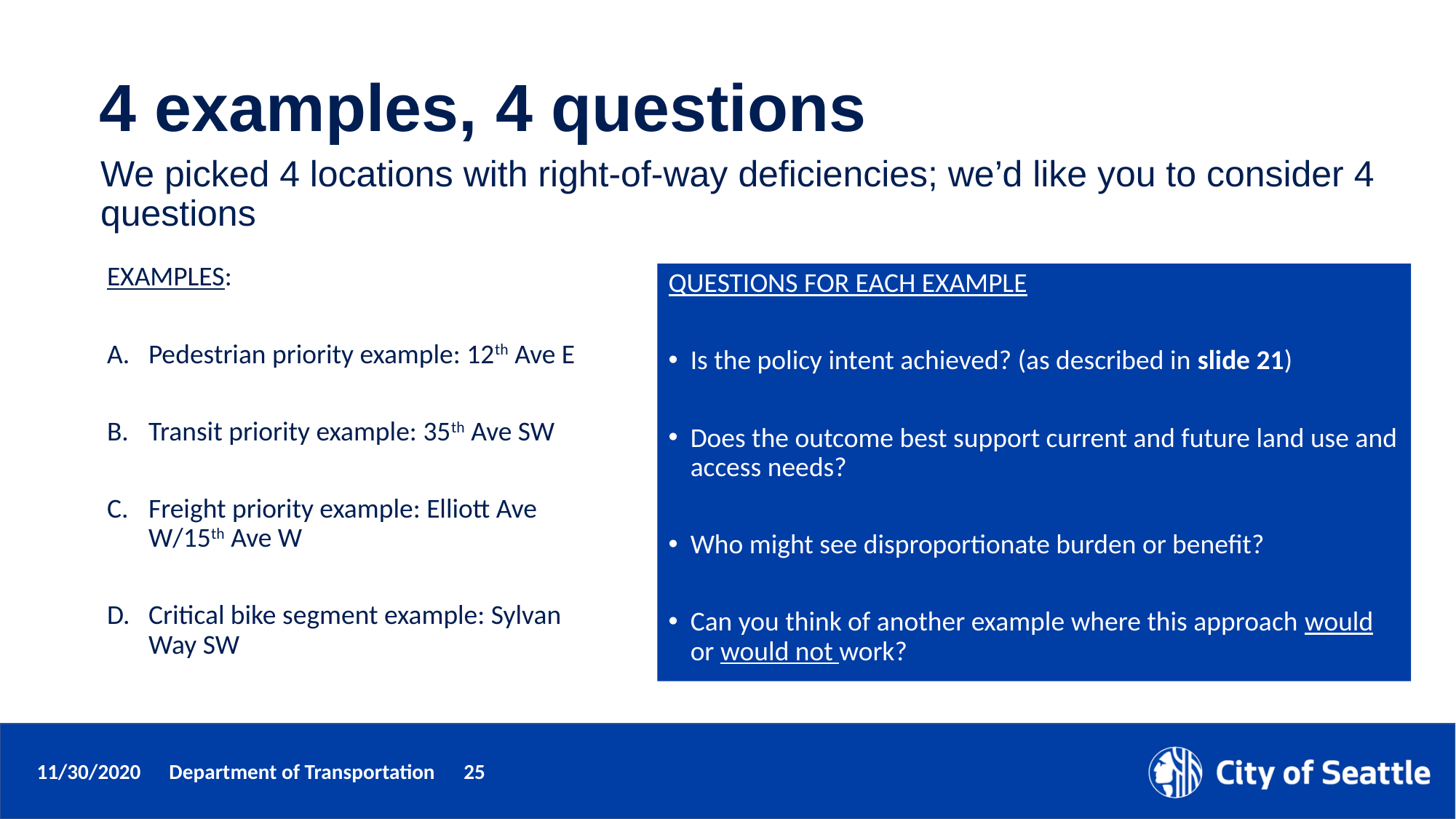

4 examples, 4 questions
We picked 4 locations with right-of-way deficiencies; we’d like you to consider 4 questions
EXAMPLES:
Pedestrian priority example: 12th Ave E
Transit priority example: 35th Ave SW
Freight priority example: Elliott Ave W/15th Ave W
Critical bike segment example: Sylvan Way SW

QUESTIONS FOR EACH EXAMPLE
Is the policy intent achieved? (as described in slide 21)
Does the outcome best support current and future land use and access needs?
Who might see disproportionate burden or benefit?
Can you think of another example where this approach would or would not work?